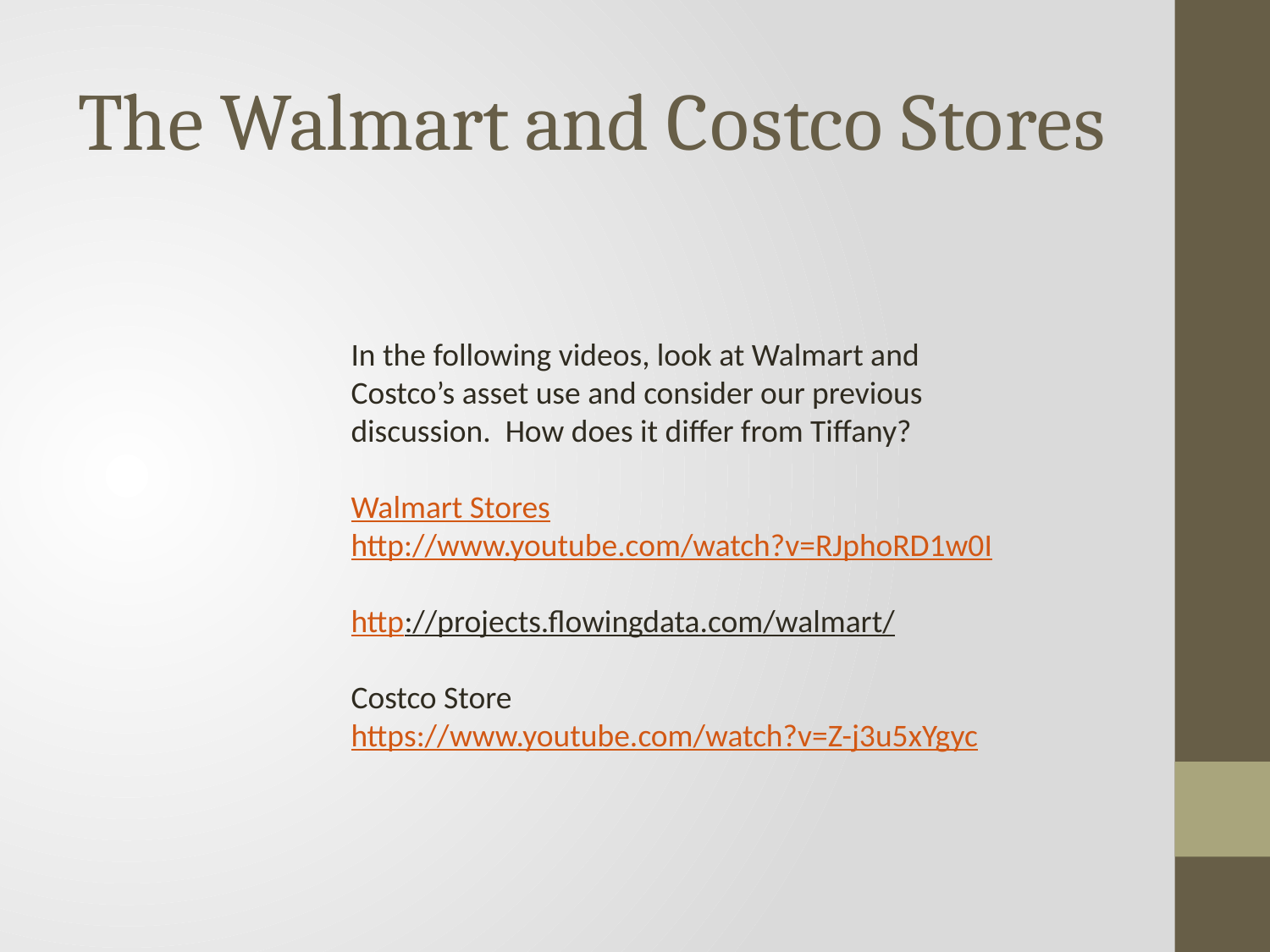

# The Walmart and Costco Stores
In the following videos, look at Walmart and Costco’s asset use and consider our previous discussion.  How does it differ from Tiffany?

Walmart Stores
http://www.youtube.com/watch?v=RJphoRD1w0I

http://projects.flowingdata.com/walmart/

Costco Store
https://www.youtube.com/watch?v=Z-j3u5xYgyc